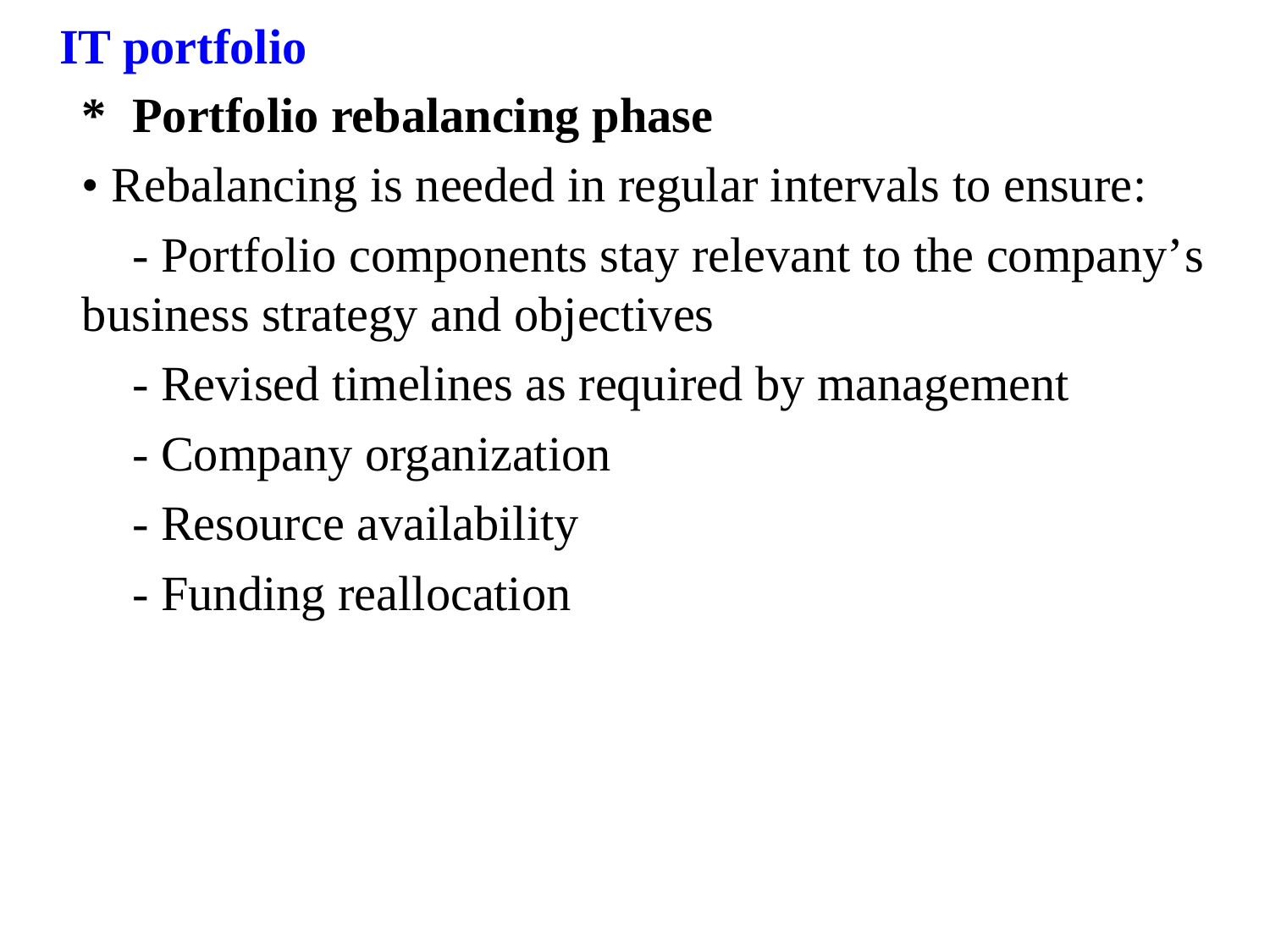

IT portfolio
*	Portfolio rebalancing phase
• Rebalancing is needed in regular intervals to ensure:
	- Portfolio components stay relevant to the company’s business strategy and objectives
	- Revised timelines as required by management
	- Company organization
	- Resource availability
	- Funding reallocation